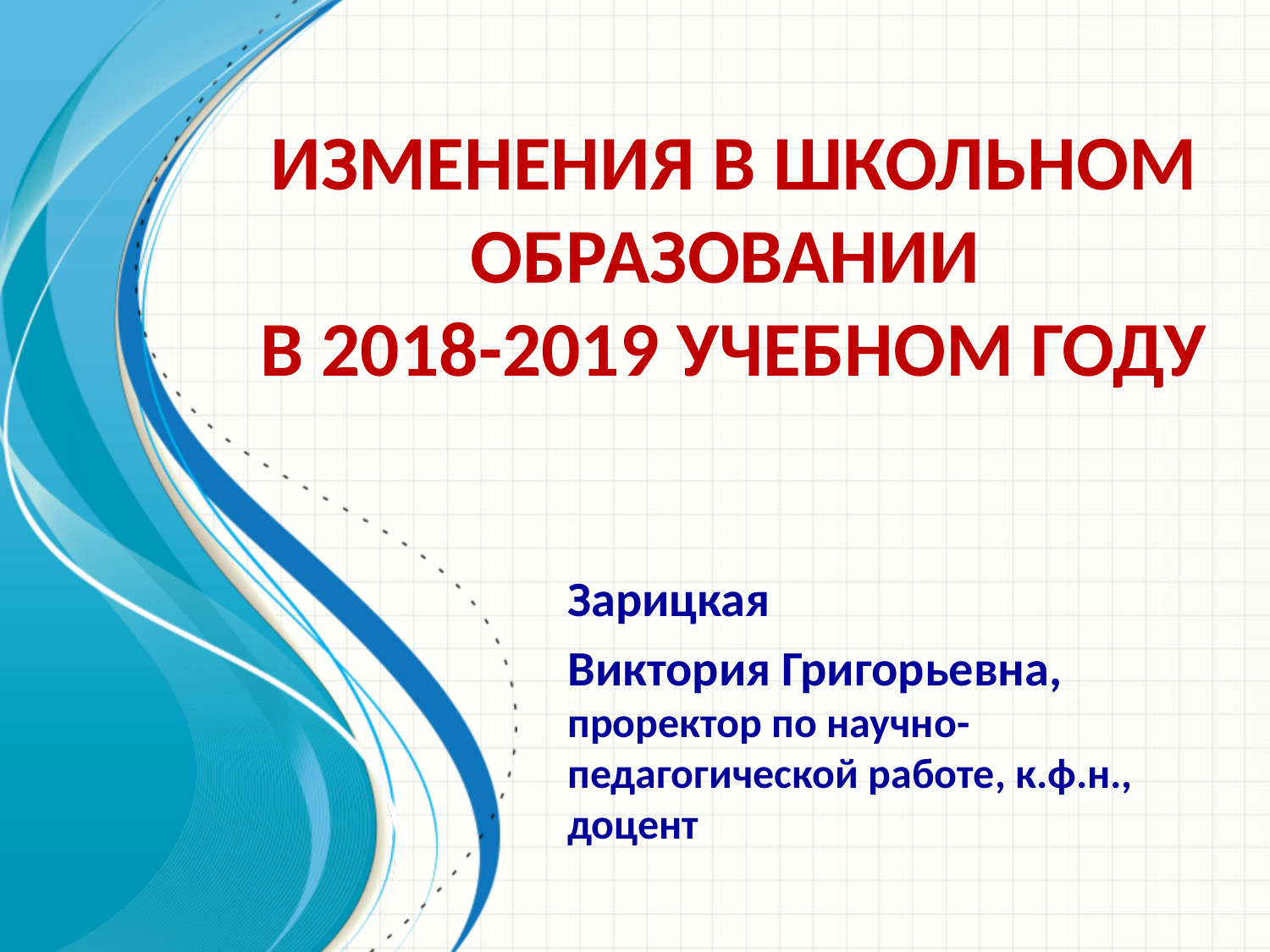

# Изменения в школьном образовании в 2018-2019 учебном году
Зарицкая
Виктория Григорьевна, проректор по научно-педагогической работе, к.ф.н., доцент